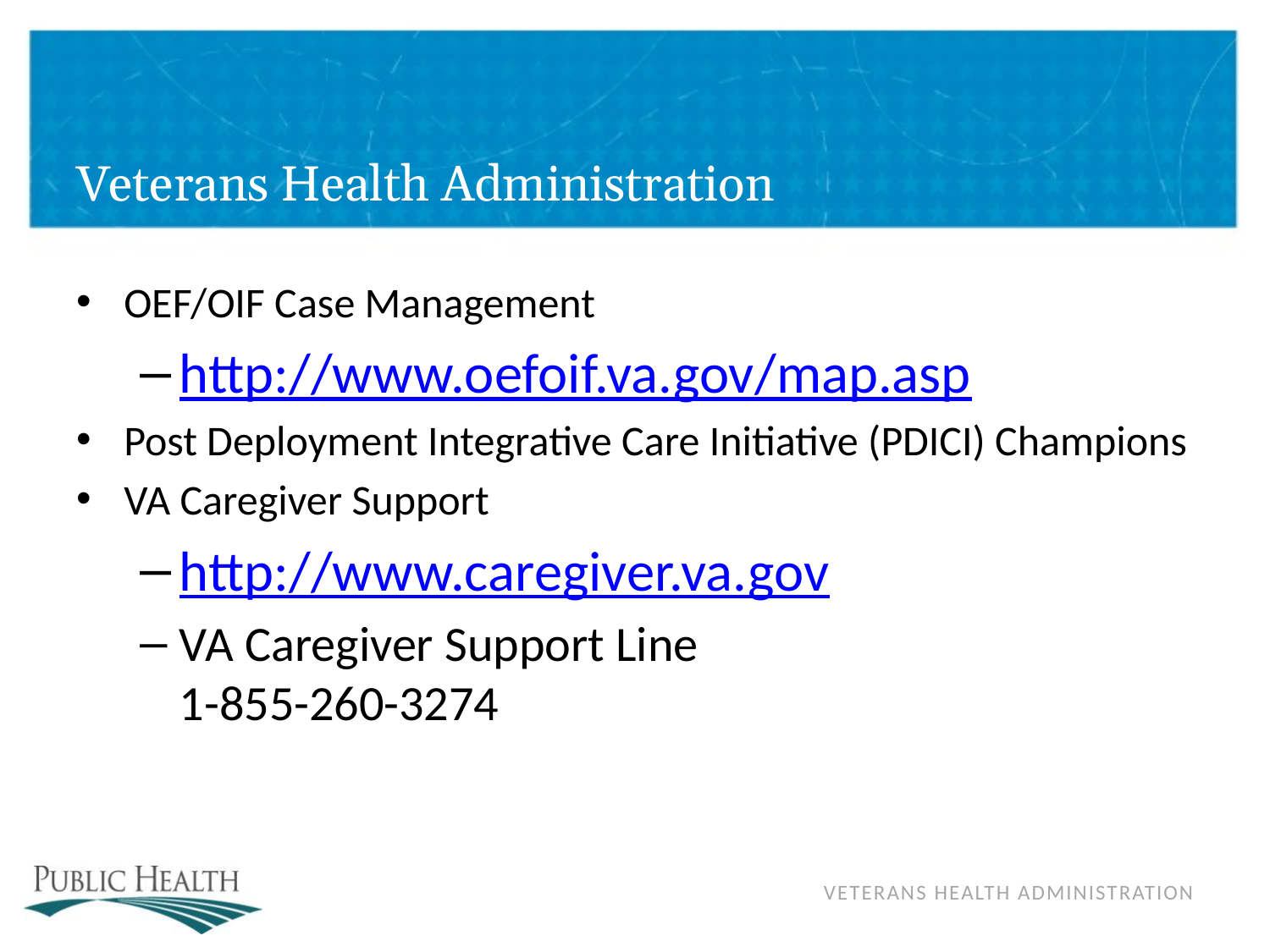

# Veterans Health Administration
OEF/OIF Case Management
http://www.oefoif.va.gov/map.asp
Post Deployment Integrative Care Initiative (PDICI) Champions
VA Caregiver Support
http://www.caregiver.va.gov
VA Caregiver Support Line
1-855-260-3274